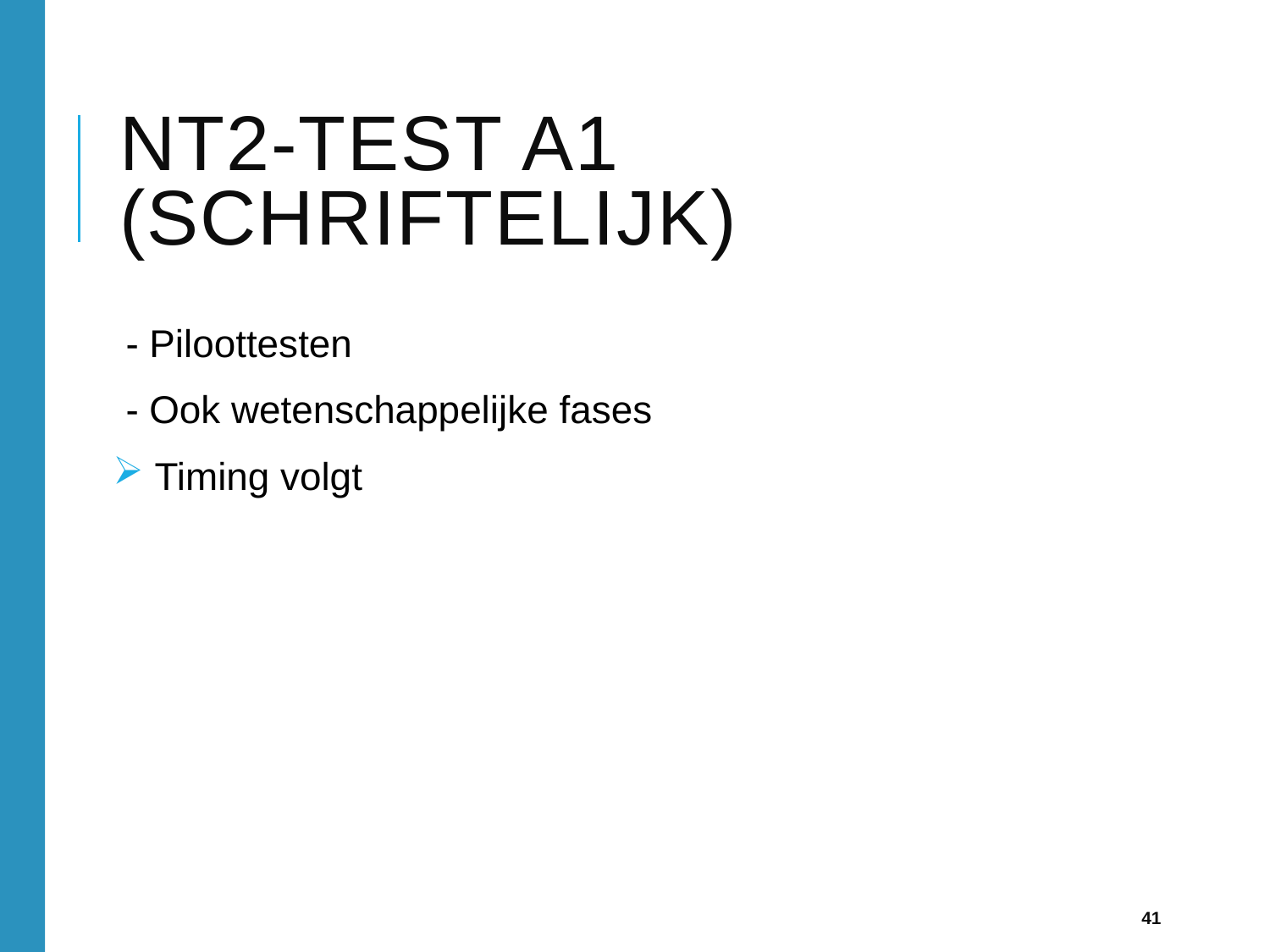

# Nt2-test a1 (schriftelijk)
- Piloottesten
- Ook wetenschappelijke fases
 Timing volgt
41